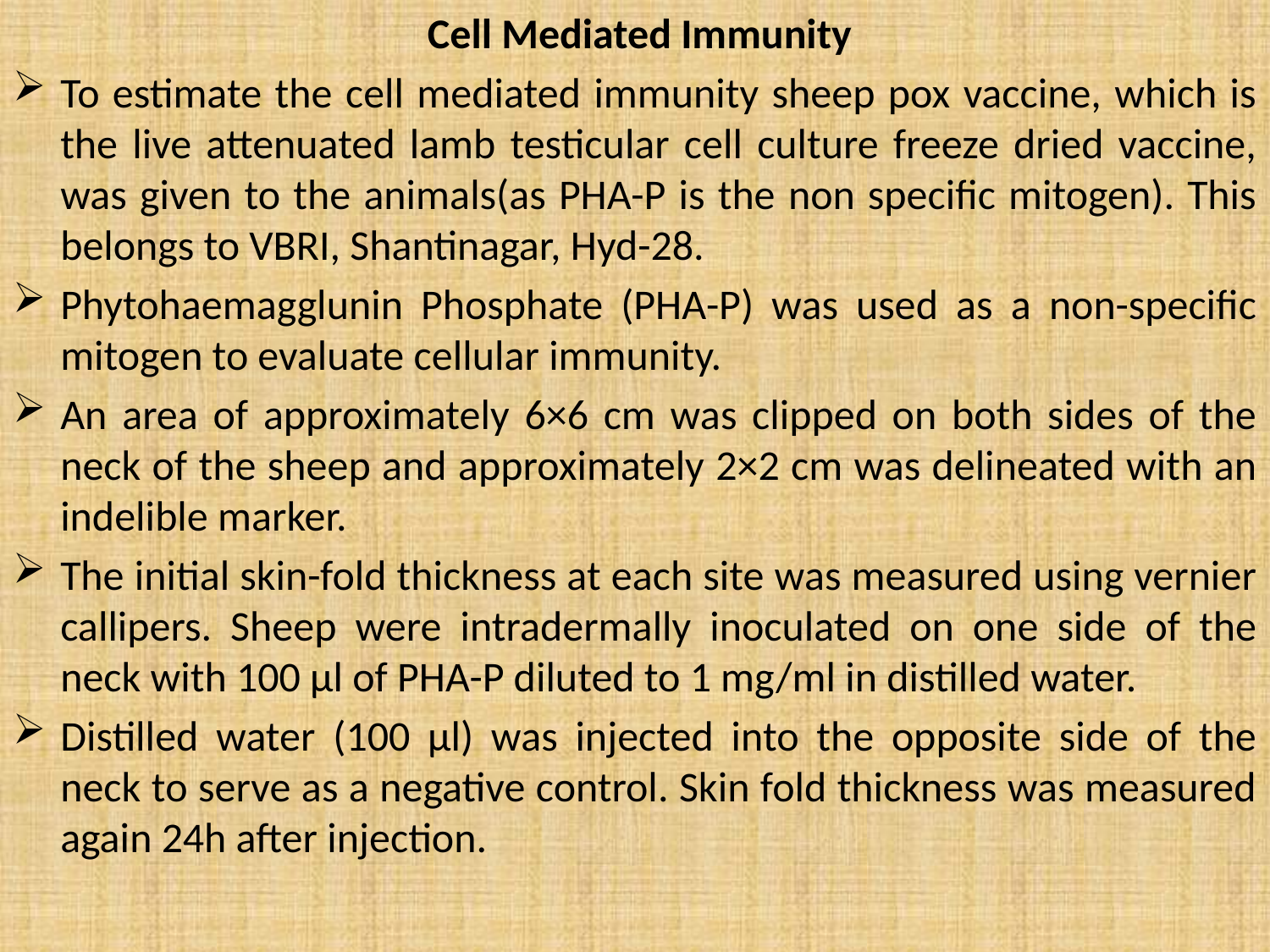

Cell Mediated Immunity
To estimate the cell mediated immunity sheep pox vaccine, which is the live attenuated lamb testicular cell culture freeze dried vaccine, was given to the animals(as PHA-P is the non specific mitogen). This belongs to VBRI, Shantinagar, Hyd-28.
Phytohaemagglunin Phosphate (PHA-P) was used as a non-specific mitogen to evaluate cellular immunity.
An area of approximately 6×6 cm was clipped on both sides of the neck of the sheep and approximately 2×2 cm was delineated with an indelible marker.
The initial skin-fold thickness at each site was measured using vernier callipers. Sheep were intradermally inoculated on one side of the neck with 100 µl of PHA-P diluted to 1 mg/ml in distilled water.
Distilled water (100 µl) was injected into the opposite side of the neck to serve as a negative control. Skin fold thickness was measured again 24h after injection.